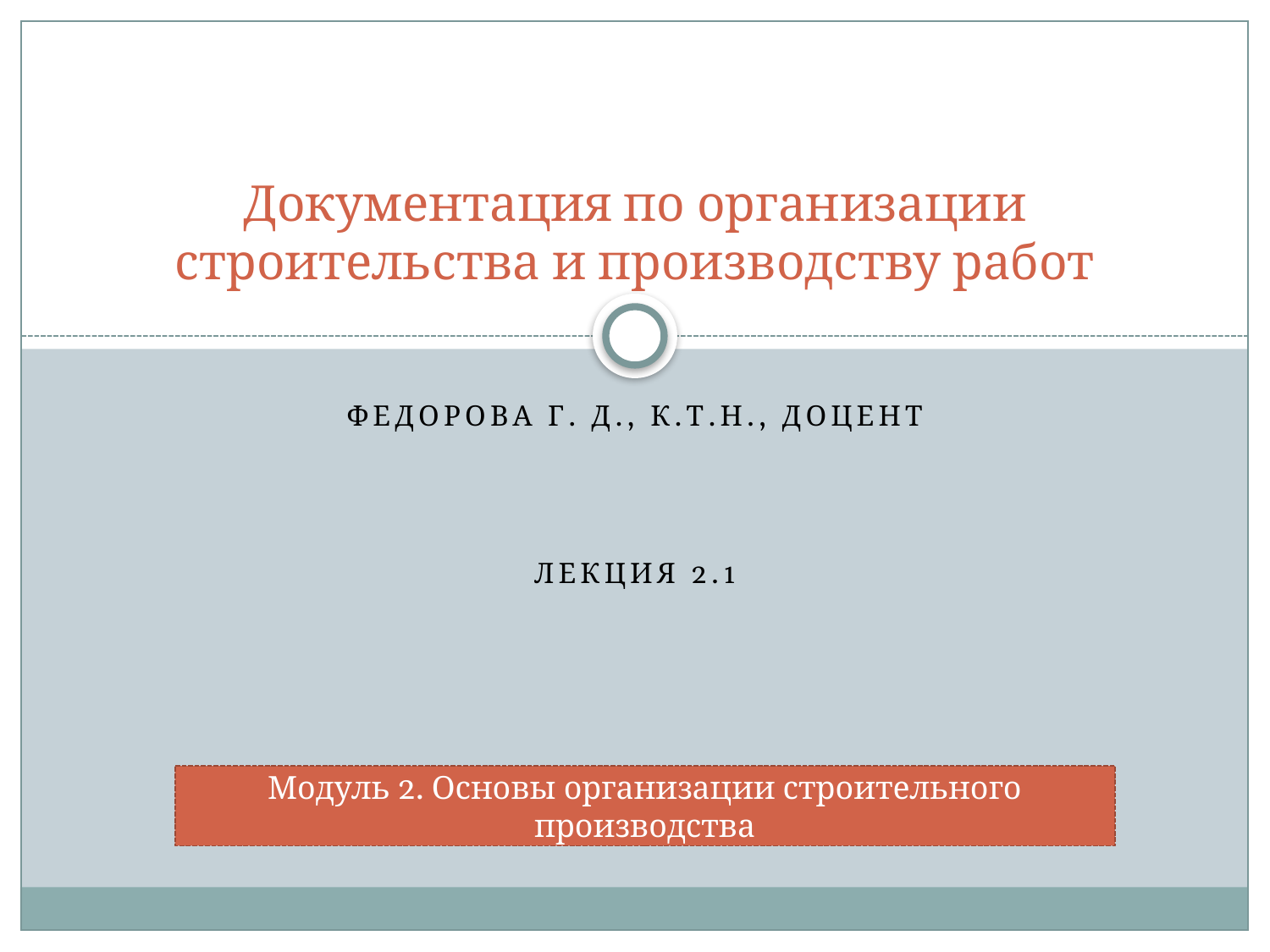

# Документация по организации строительства и производству работ
Федорова Г. Д., к.т.н., доцент

Лекция 2.1
Модуль 2. Основы организации строительного производства